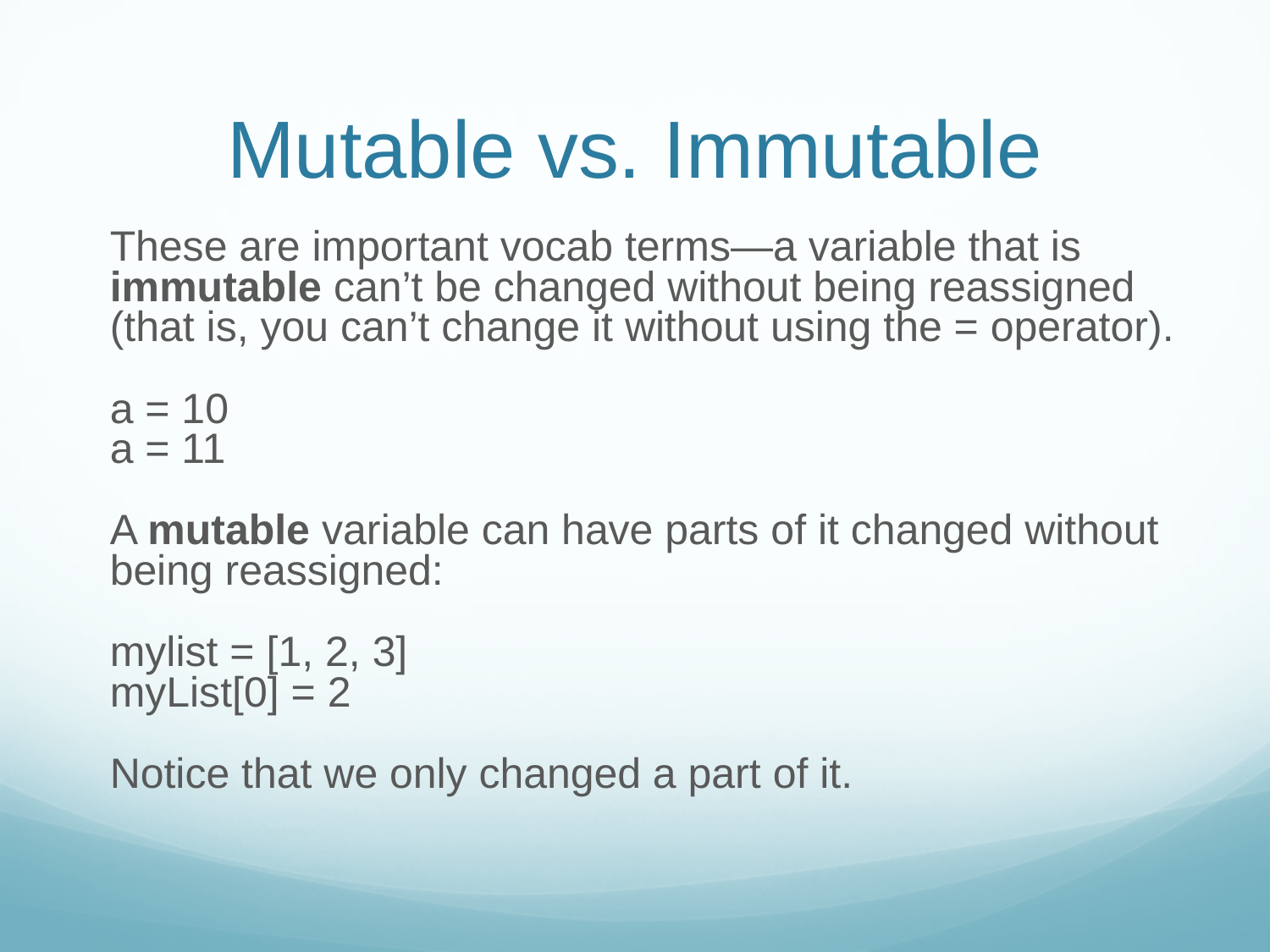

Mutable vs. Immutable

These are important vocab terms—a variable that is immutable can’t be changed without being reassigned (that is, you can’t change it without using the = operator).

a = 10
a = 11
A mutable variable can have parts of it changed without being reassigned:

mylist = [1, 2, 3]
myList[0] = 2

Notice that we only changed a part of it.